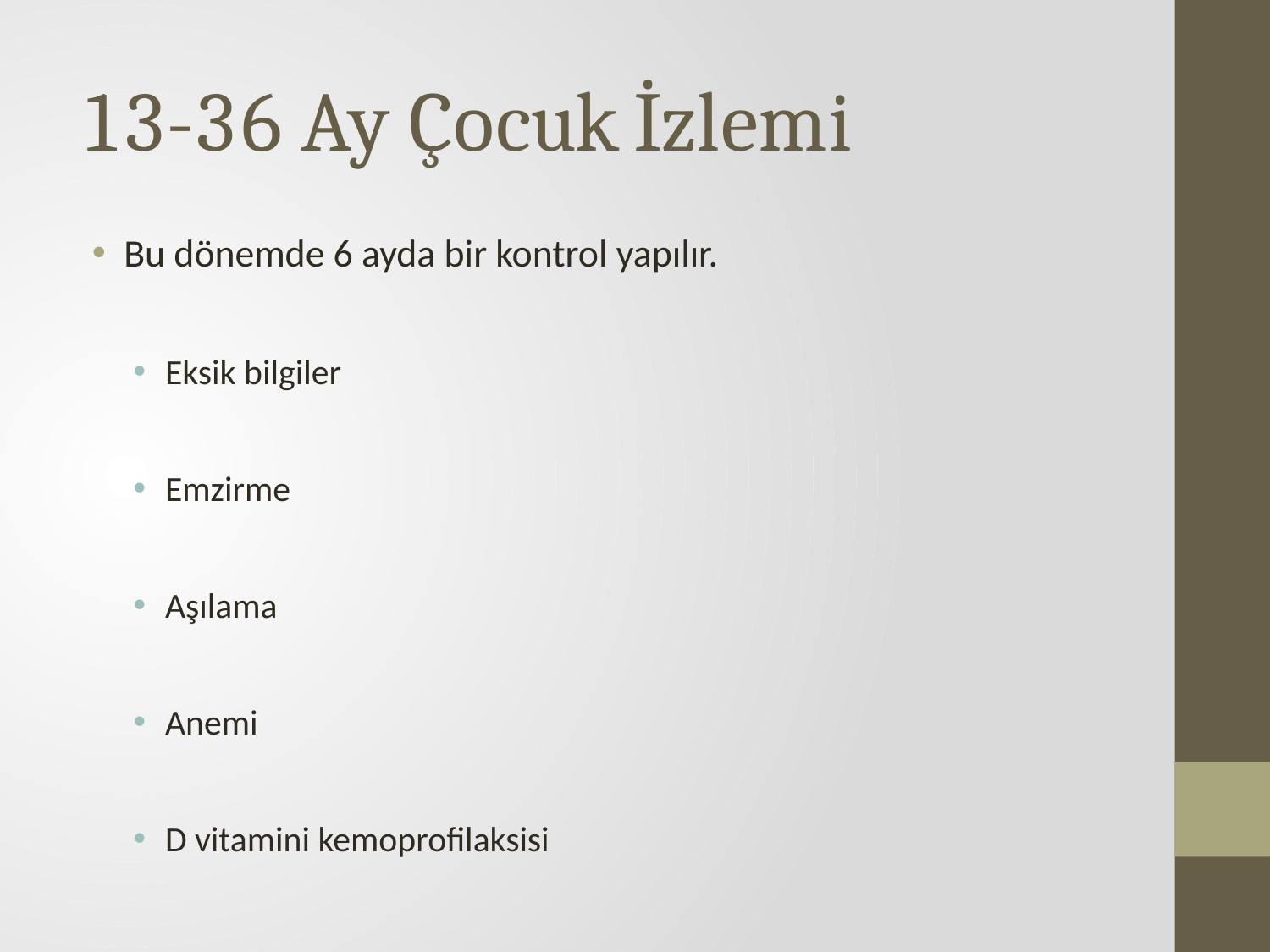

# 13-36 Ay Çocuk İzlemi
Bu dönemde 6 ayda bir kontrol yapılır.

Eksik bilgiler

Emzirme

Aşılama

Anemi

D vitamini kemoprofilaksisi